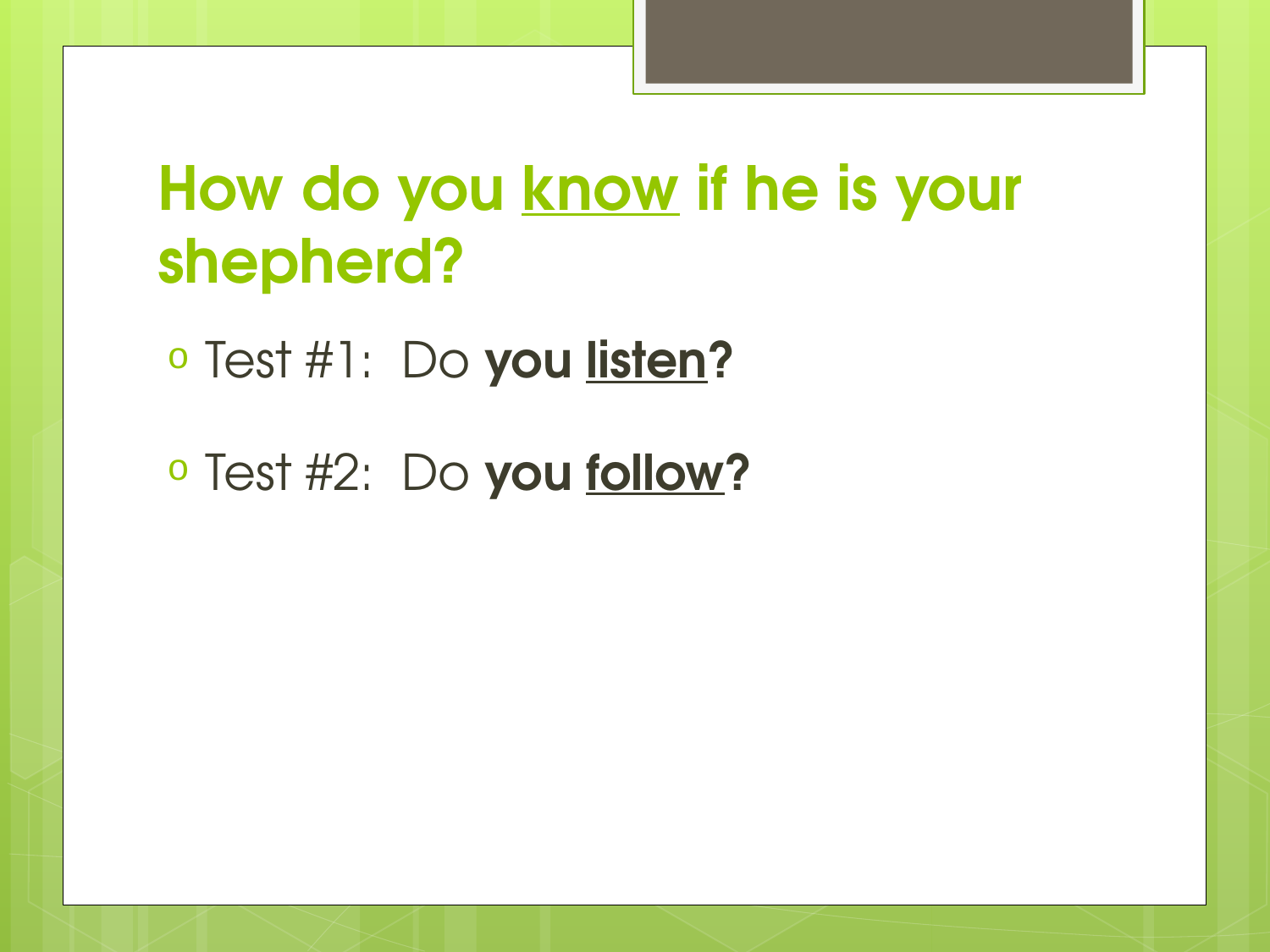

# How do you know if he is your shepherd?
Test #1:  Do you listen?
Test #2:  Do you follow?